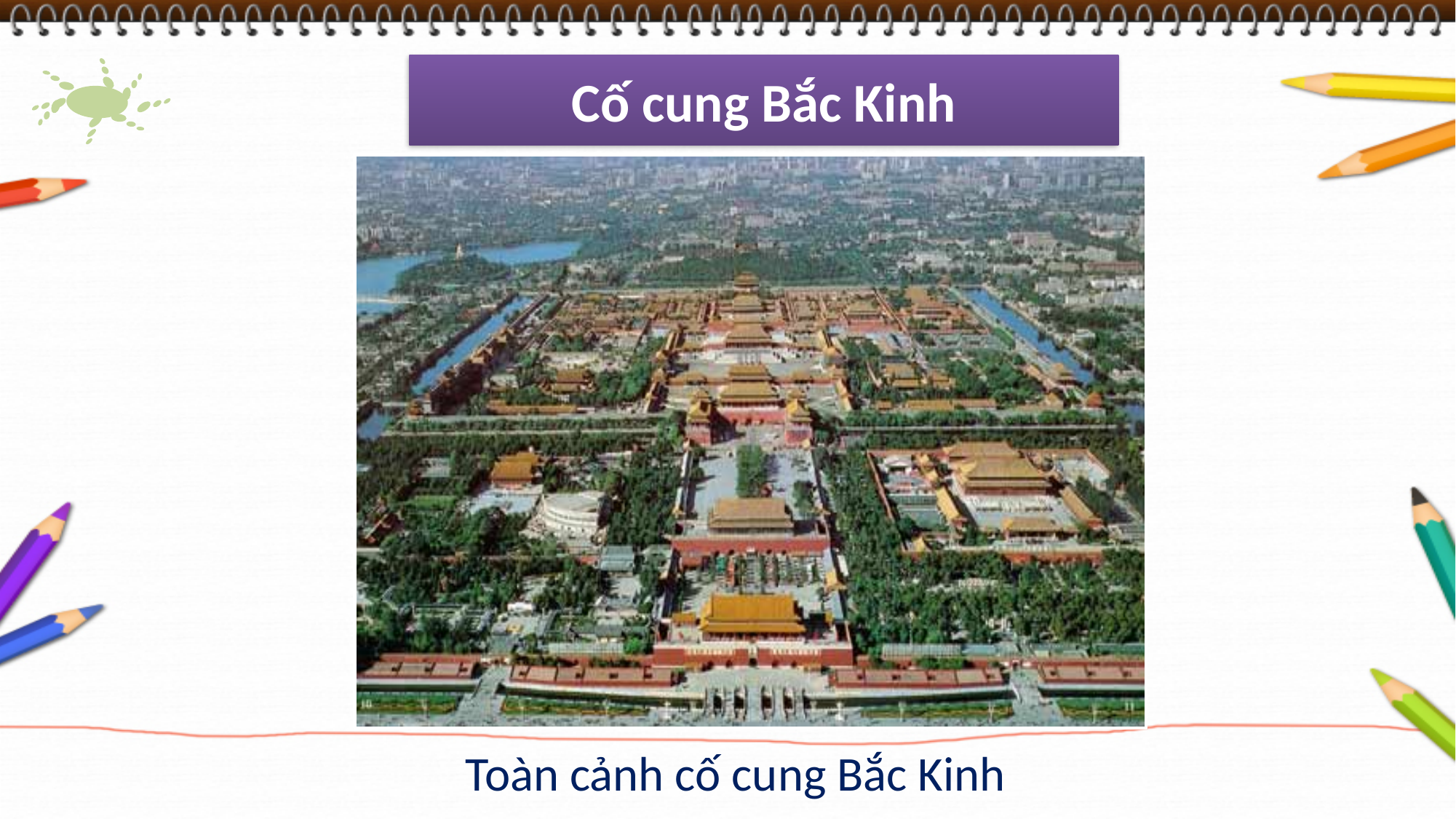

Cố cung Bắc Kinh

Toàn cảnh cố cung Bắc Kinh